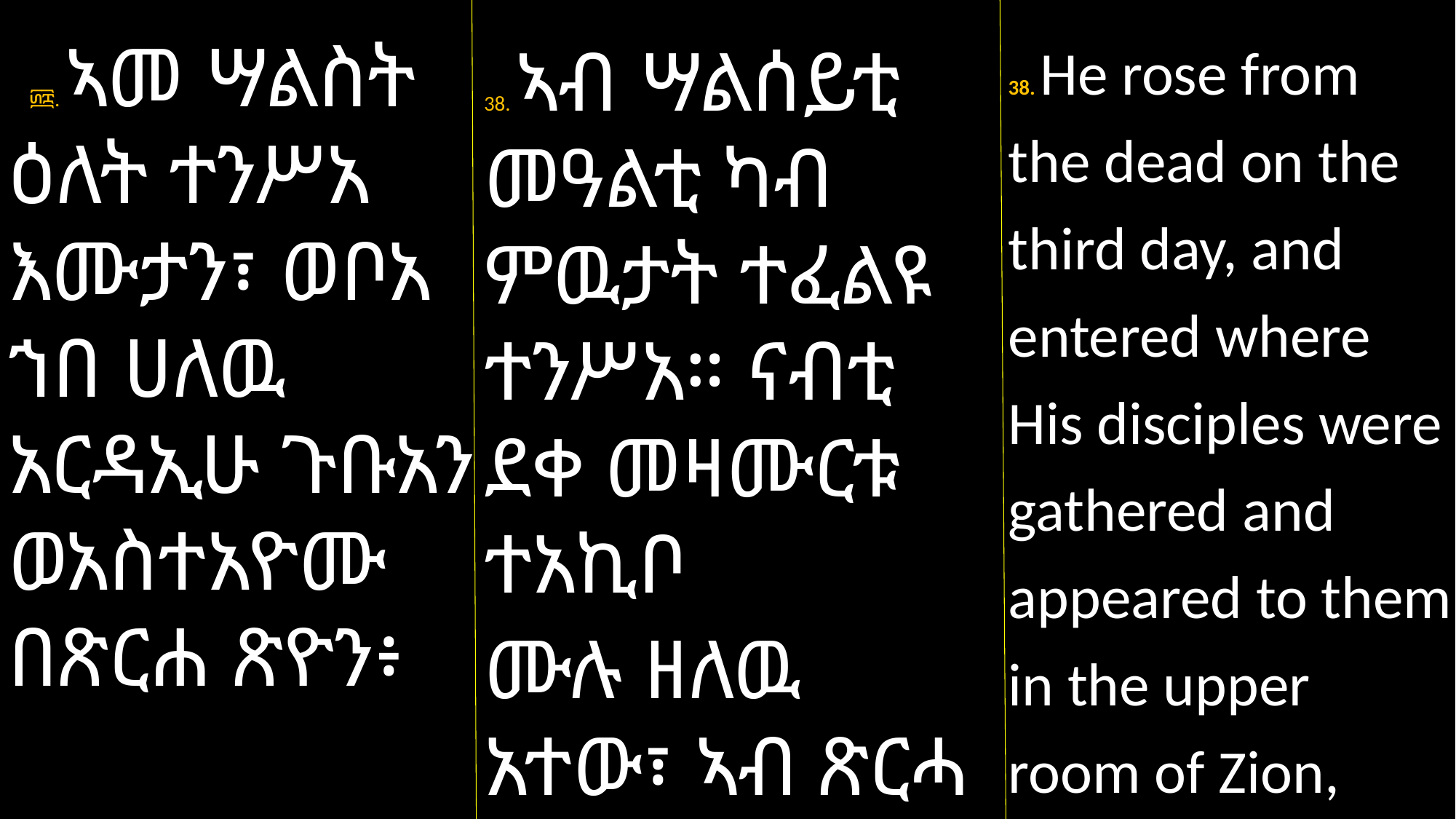

38. He rose from the dead on the third day, and entered where His disciples were gathered and appeared to them in the upper room of Zion,
 ፴፰. ኣመ ሣልስት ዕለት ተንሥአ እሙታን፣ ወቦአ ኀበ ሀለዉ አርዳኢሁ ጉቡአን ወአስተአዮሙ በጽርሐ ጽዮን፥
38. ኣብ ሣልሰይቲ መዓልቲ ካብ ምዉታት ተፈልዩ ተንሥአ። ናብቲ ደቀ መዛሙርቱ ተአኪቦ
ሙሉ ዘለዉ አተው፣ ኣብ ጽርሓ ጽዮን ከአ ተራእዮም።